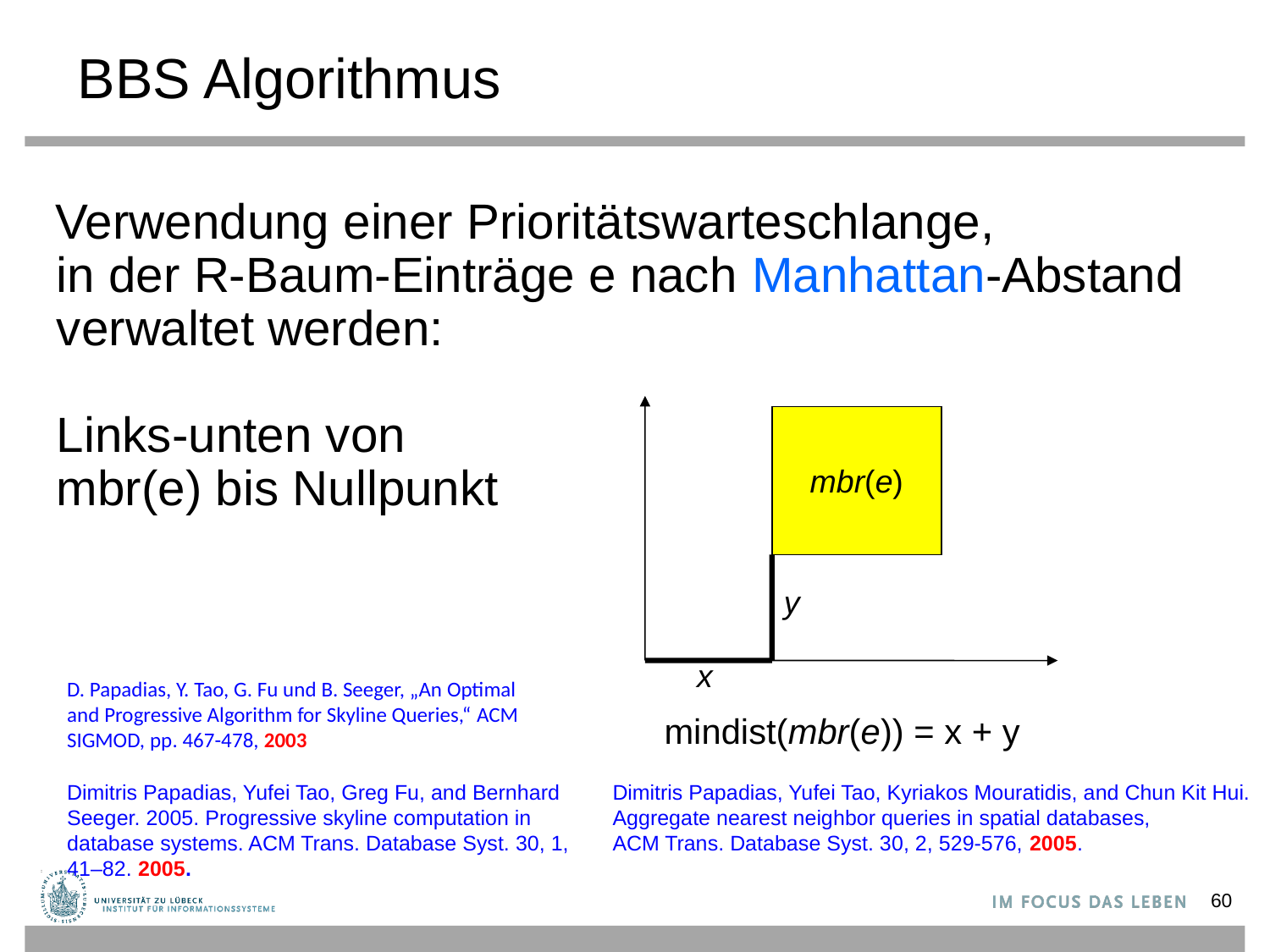

# BBS Algorithmus
Verwendung einer Prioritätswarteschlange,
in der R-Baum-Einträge e nach Manhattan-Abstand verwaltet werden:
Links-unten von
mbr(e) bis Nullpunkt

mbr(e)

y
x

D. Papadias, Y. Tao, G. Fu und B. Seeger, „An Optimal and Progressive Algorithm for Skyline Queries,“ ACM SIGMOD, pp. 467-478, 2003
mindist(mbr(e)) = x + y
Dimitris Papadias, Yufei Tao, Greg Fu, and Bernhard Seeger. 2005. Progressive skyline computation in database systems. ACM Trans. Database Syst. 30, 1, 41–82. 2005.
Dimitris Papadias, Yufei Tao, Kyriakos Mouratidis, and Chun Kit Hui.
Aggregate nearest neighbor queries in spatial databases,
ACM Trans. Database Syst. 30, 2, 529-576, 2005.
60